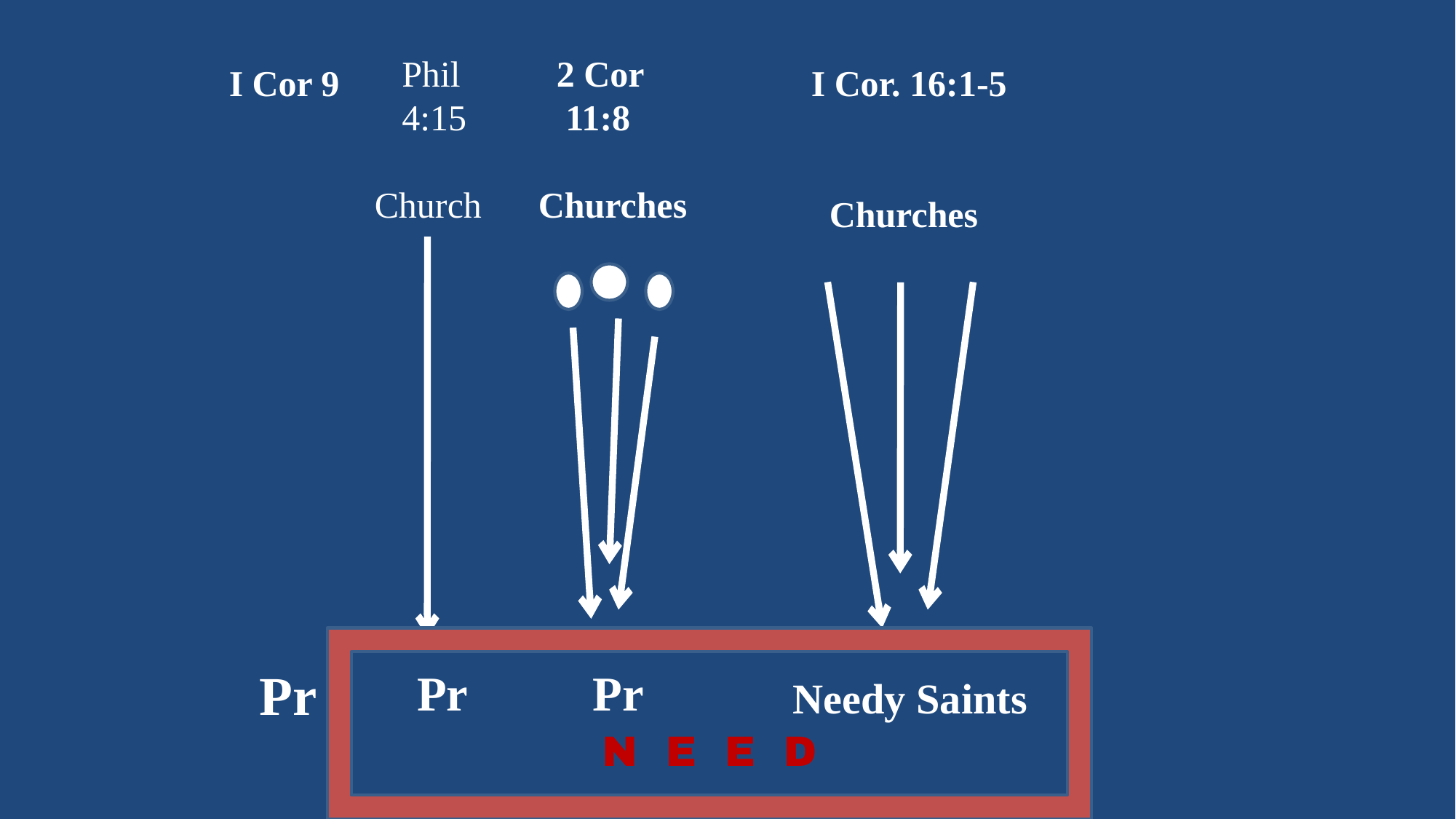

Phil
   4:15

Church

    Pr
  2 Cor
   11:8

Churches

      Pr

I Cor 9
  I Cor. 16:1-5

    Churches

Needy Saints

N  E  E  D
  Pr